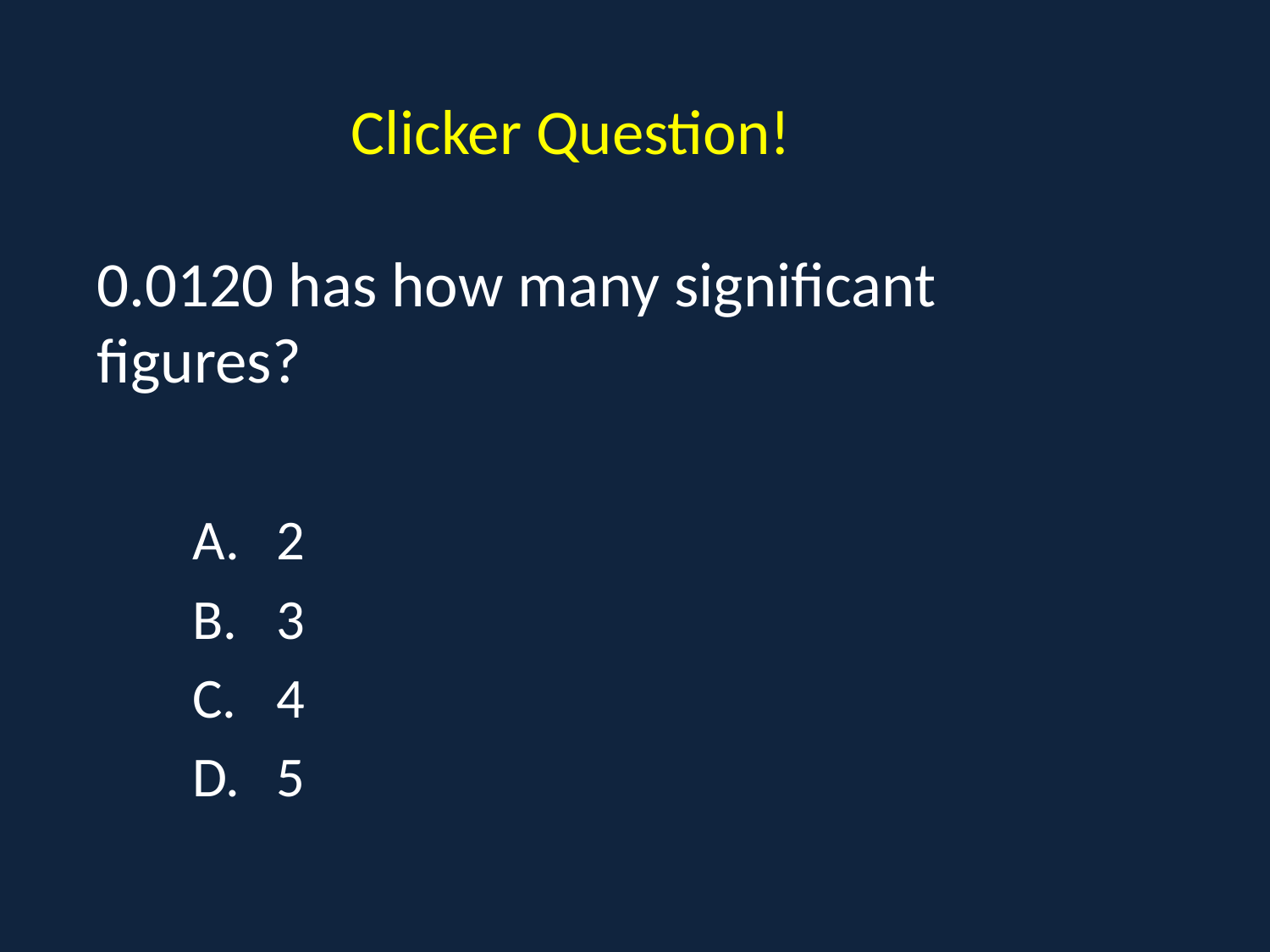

# Clicker Question! 0.0120 has how many significant figures?
 2
 3
 4
 5